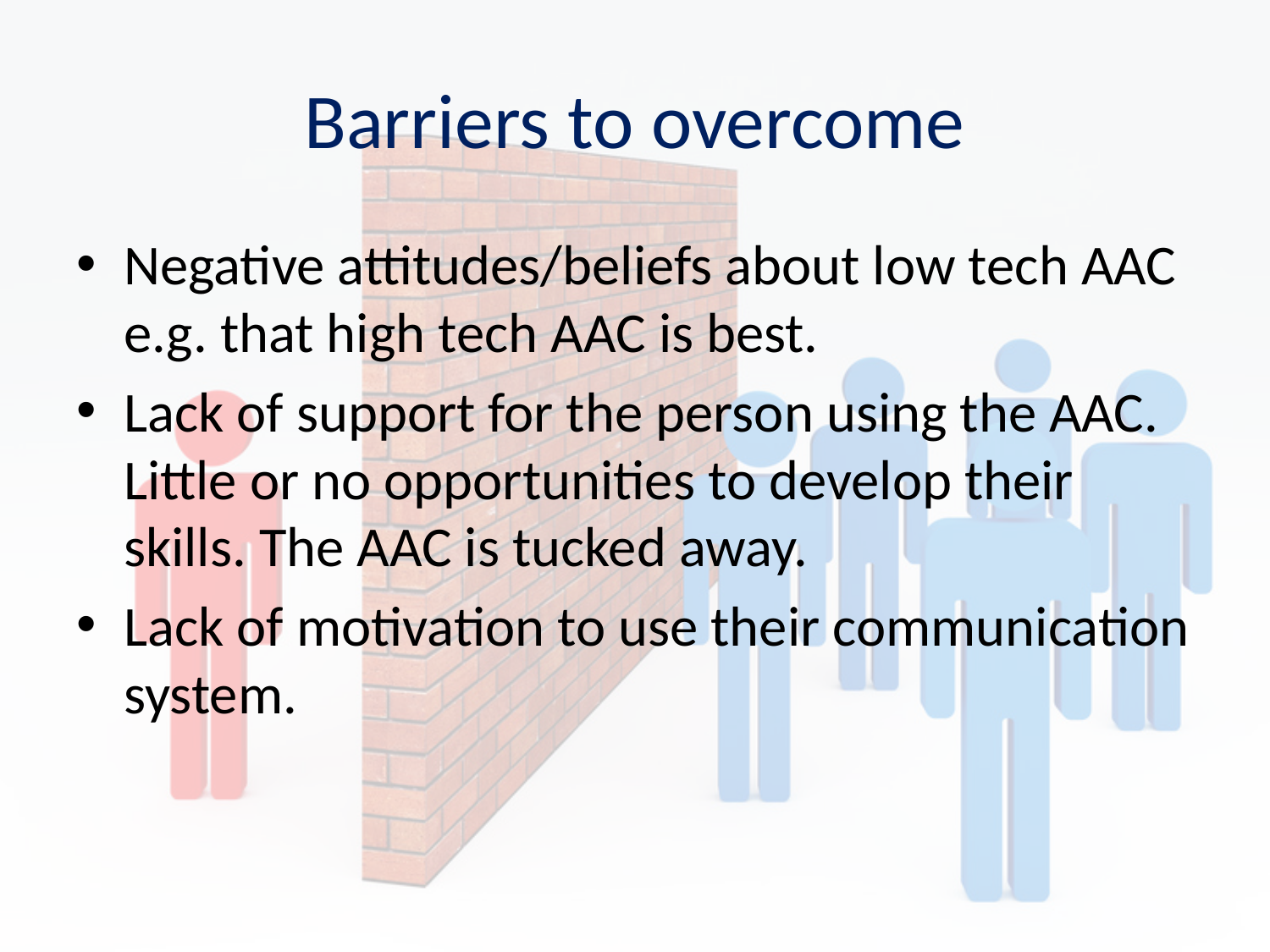

# Barriers to overcome
Negative attitudes/beliefs about low tech AAC e.g. that high tech AAC is best.
Lack of support for the person using the AAC. Little or no opportunities to develop their skills. The AAC is tucked away.
Lack of motivation to use their communication system.